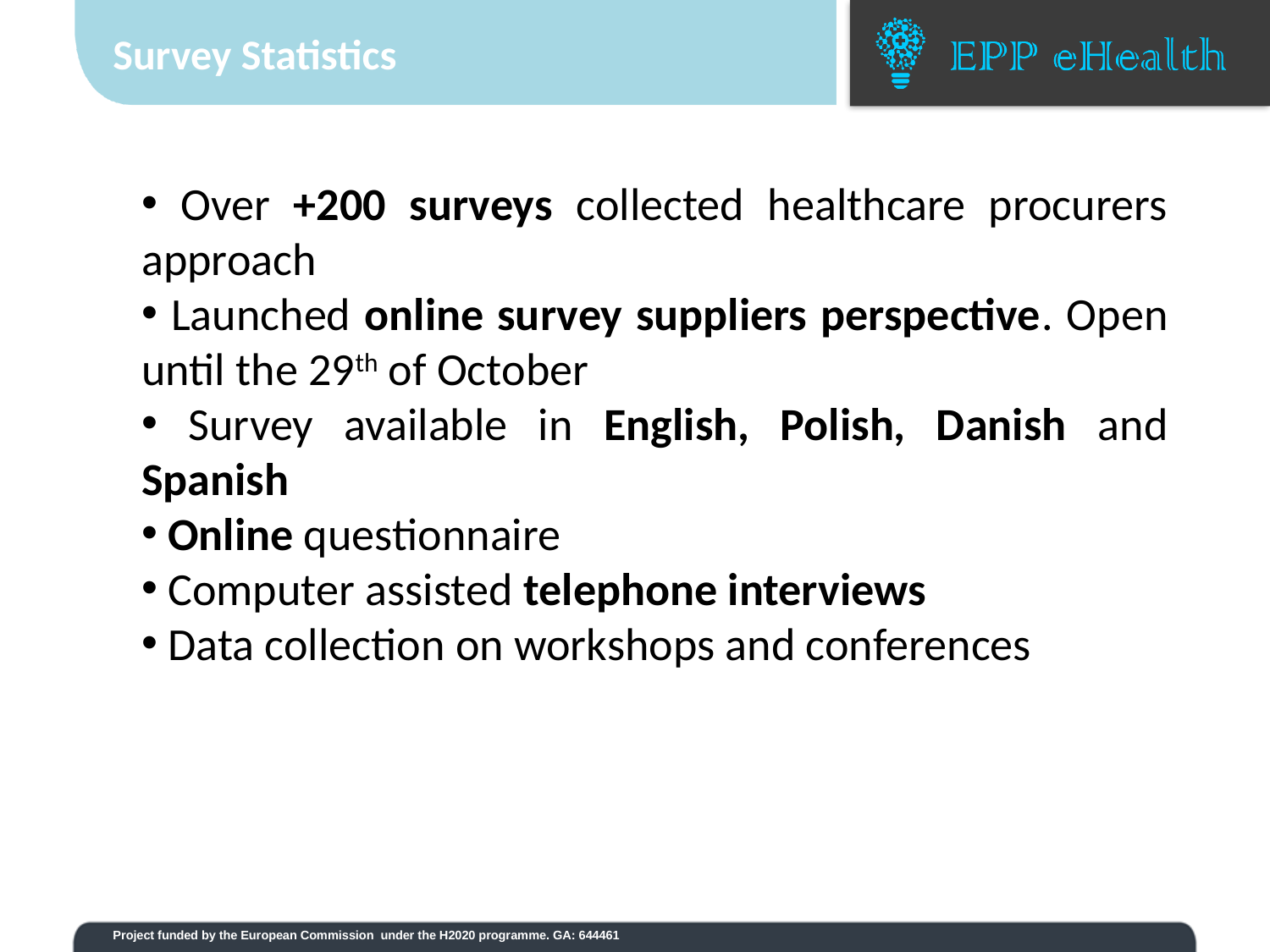

# Survey Statistics
 Over +200 surveys collected healthcare procurers approach
 Launched online survey suppliers perspective. Open until the 29th of October
 Survey available in English, Polish, Danish and Spanish
 Online questionnaire
 Computer assisted telephone interviews
 Data collection on workshops and conferences